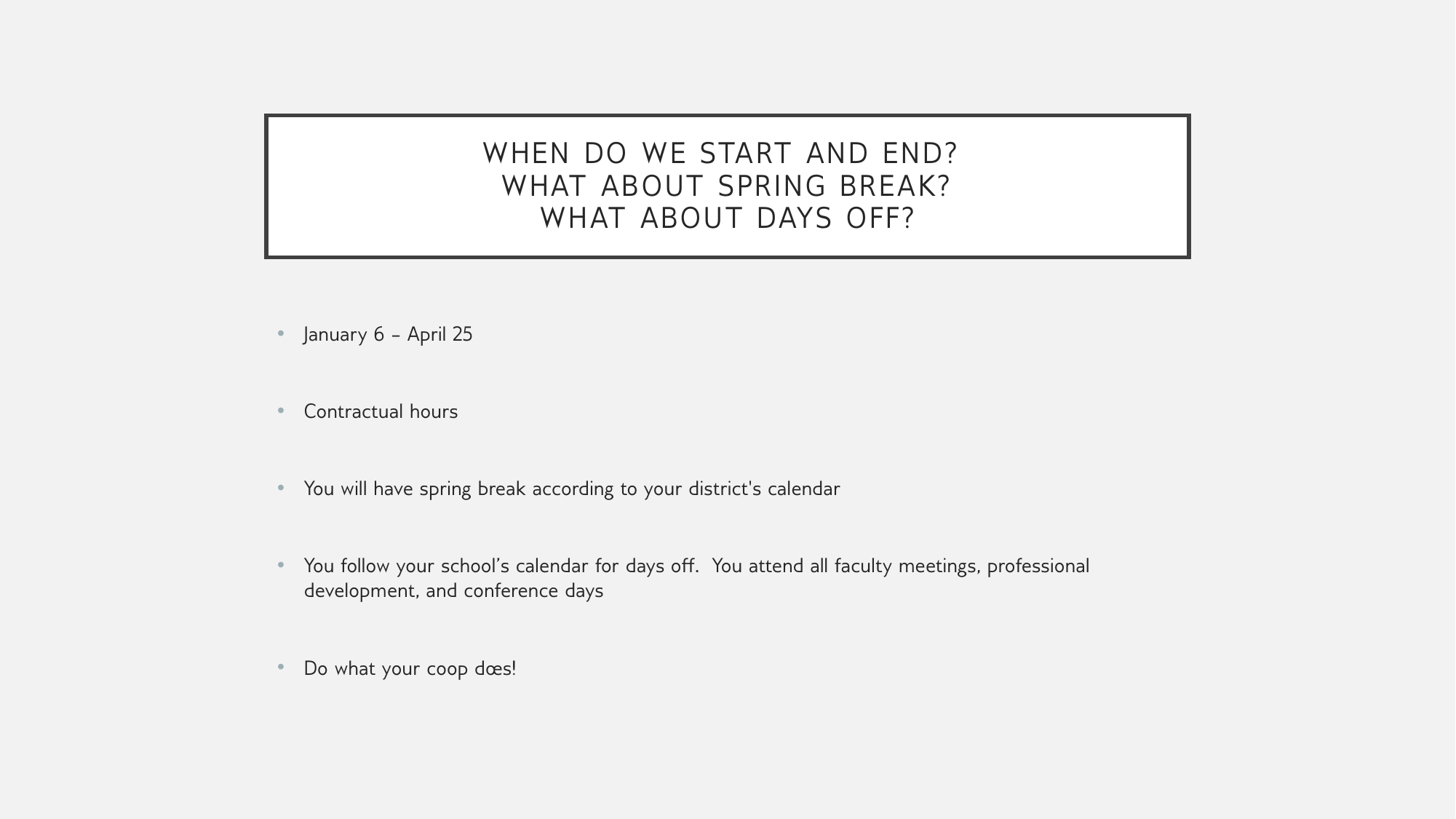

# When do we start and end? What about spring Break? What about days off?
January 6 – April 25

Contractual hours

You will have spring break according to your district's calendar

You follow your school’s calendar for days off.  You attend all faculty meetings, professional development, and conference days

Do what your coop does!